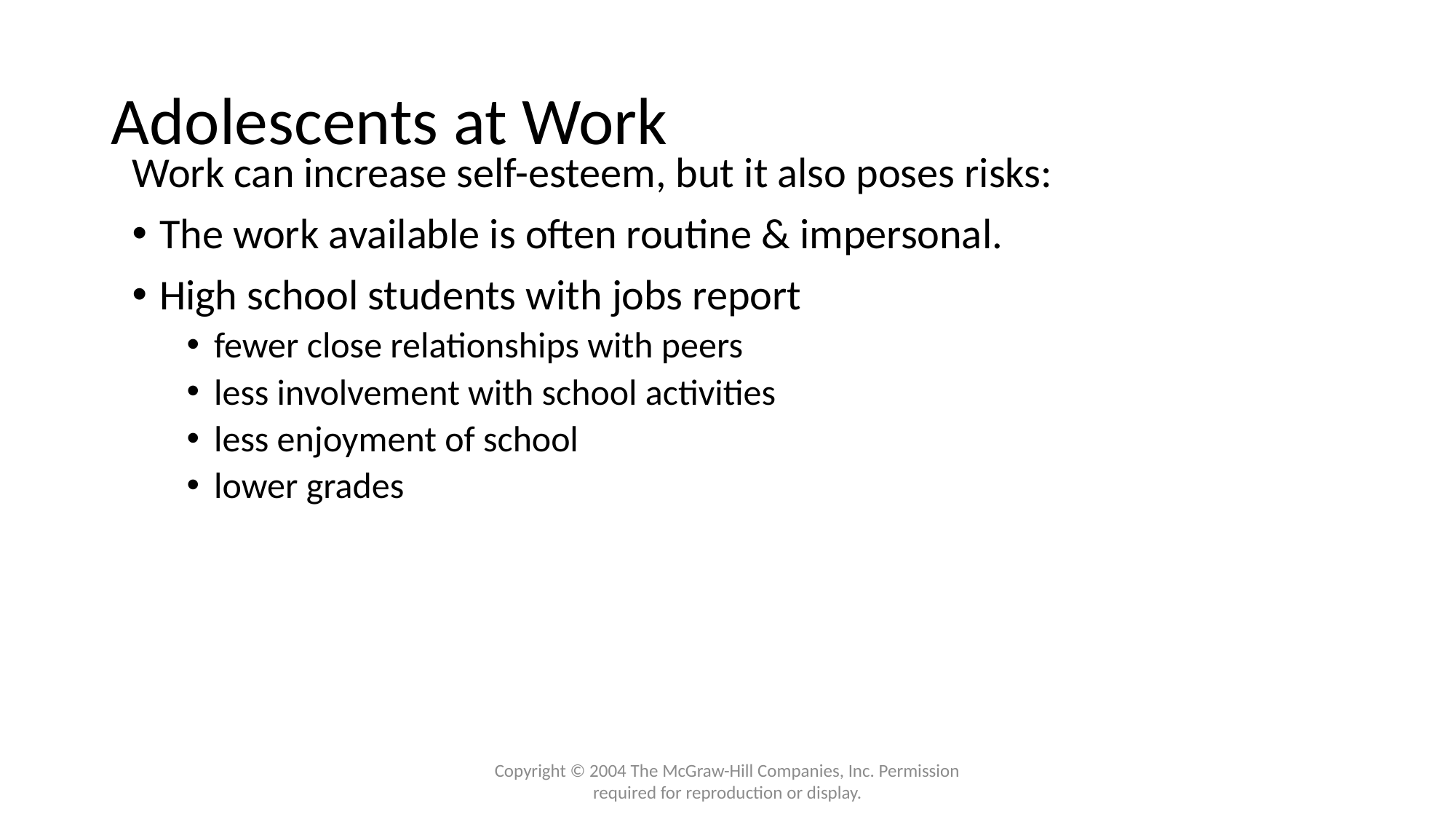

# Adolescents at Work
Work can increase self-esteem, but it also poses risks:
The work available is often routine & impersonal.
High school students with jobs report
fewer close relationships with peers
less involvement with school activities
less enjoyment of school
lower grades
Copyright © 2004 The McGraw-Hill Companies, Inc. Permission required for reproduction or display.